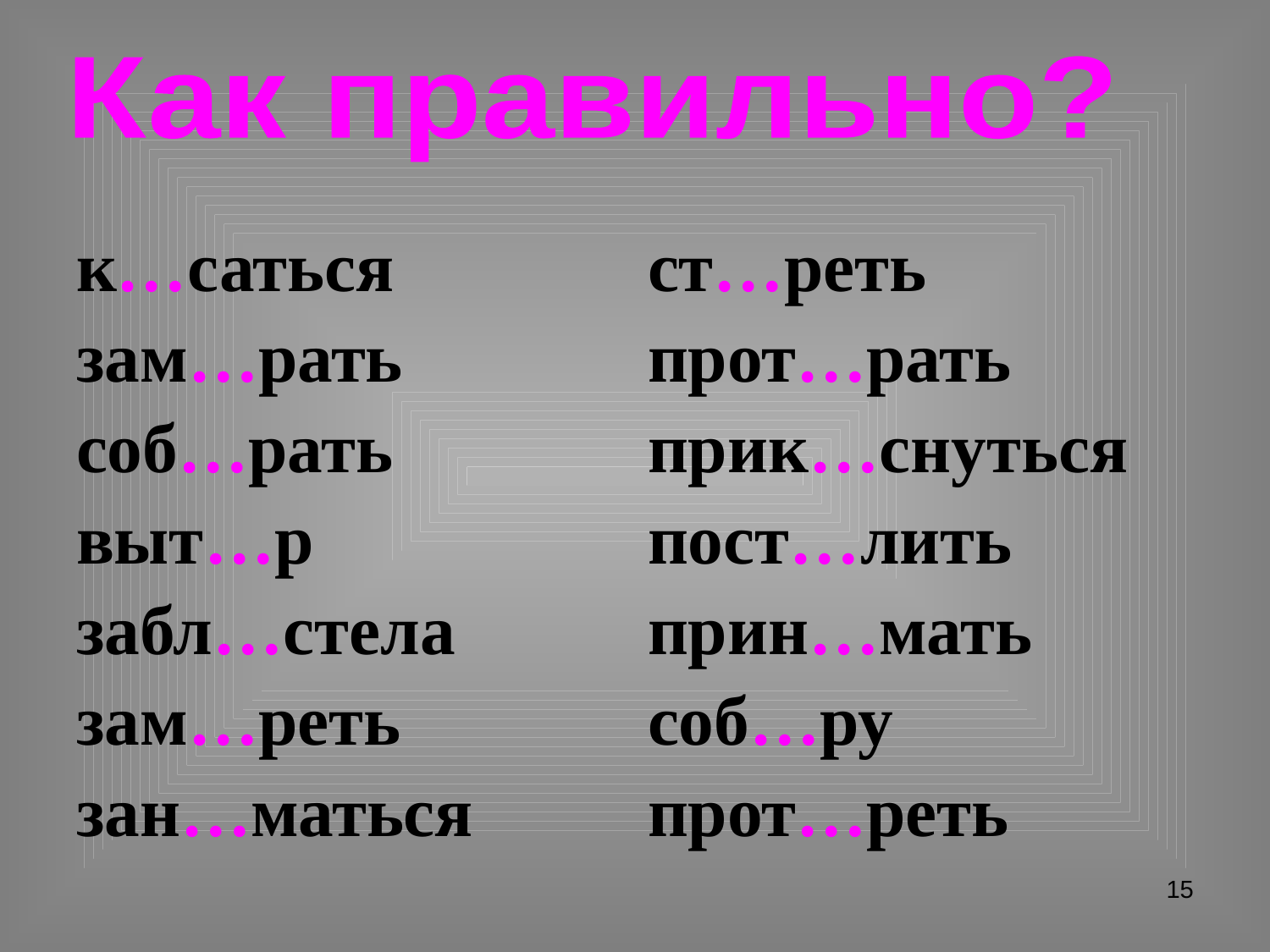

Как правильно?
| к…саться | ст…реть |
| --- | --- |
| зам…рать | прот…рать |
| соб…рать | прик…снуться |
| выт…р | пост…лить |
| забл…стела | прин…мать |
| зам…реть | соб…ру |
| зан…маться | прот…реть |
15